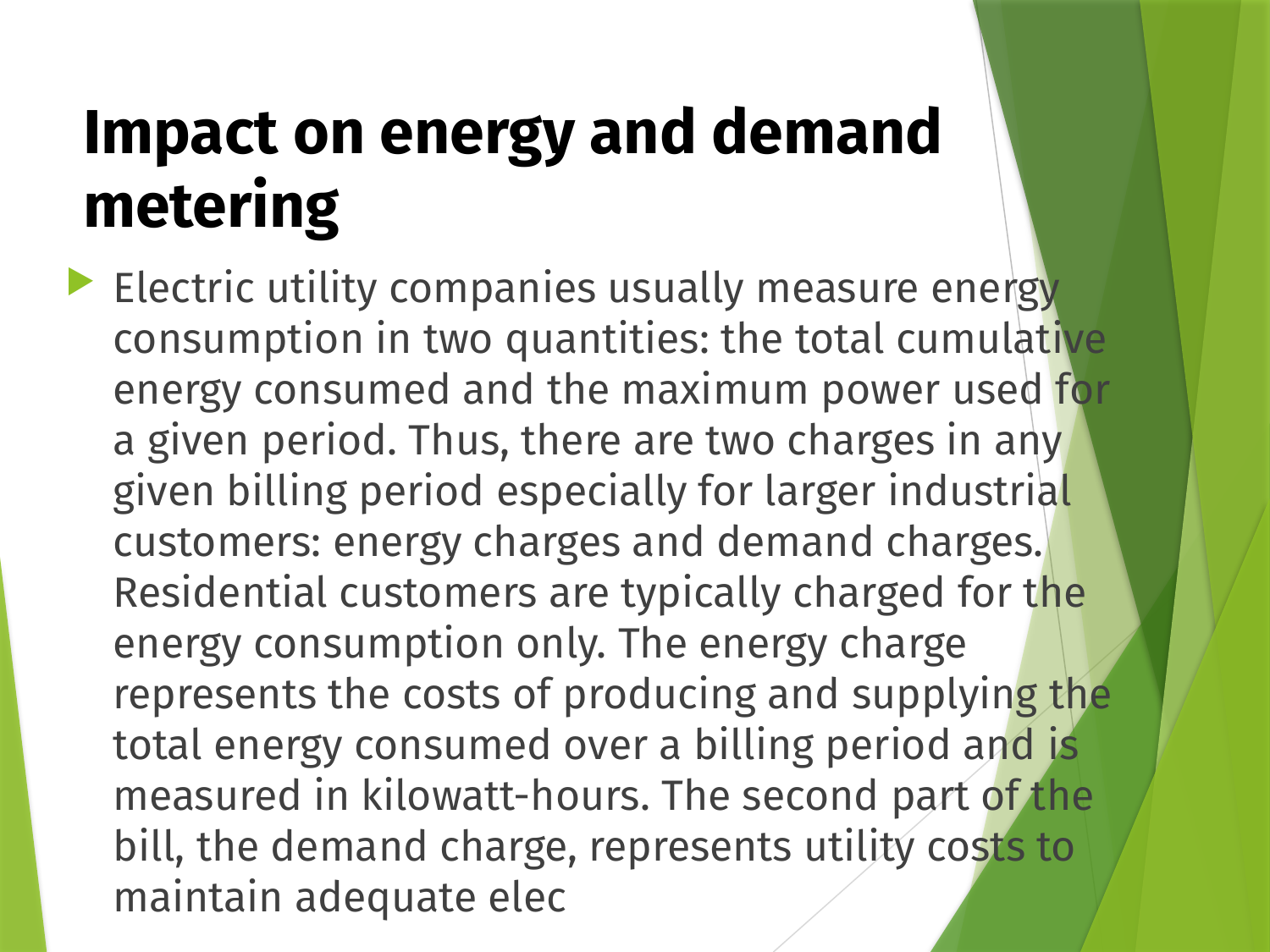

# Impact on energy and demand metering
Electric utility companies usually measure energy consumption in two quantities: the total cumulative energy consumed and the maximum power used for a given period. Thus, there are two charges in any given billing period especially for larger industrial customers: energy charges and demand charges. Residential customers are typically charged for the energy consumption only. The energy charge represents the costs of producing and supplying the total energy consumed over a billing period and is measured in kilowatt-hours. The second part of the bill, the demand charge, represents utility costs to maintain adequate elec